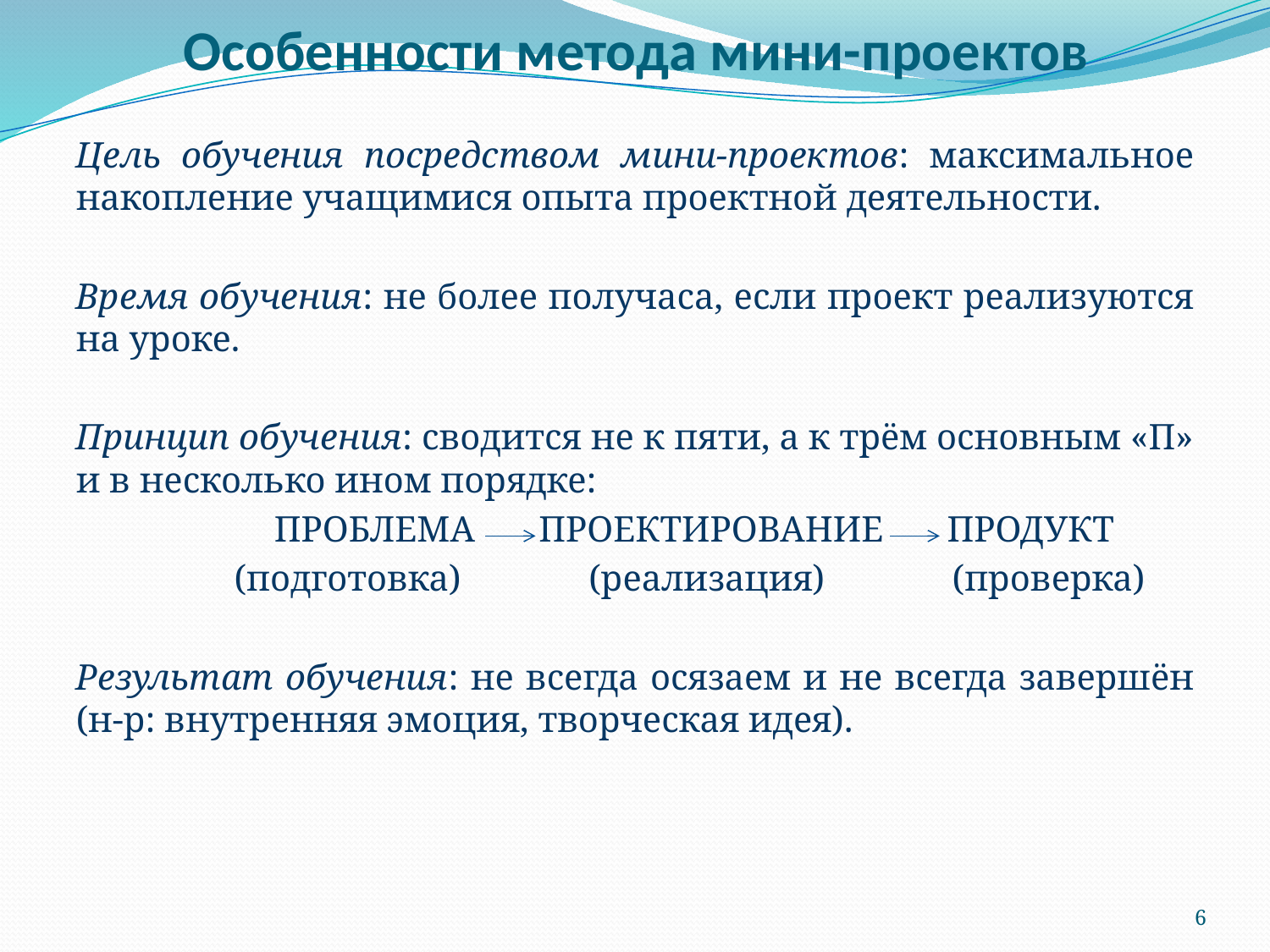

Особенности метода мини-проектов
Цель обучения посредством мини-проектов: максимальное накопление учащимися опыта проектной деятельности.

Время обучения: не более получаса, если проект реализуются на уроке.

Принцип обучения: сводится не к пяти, а к трём основным «П» и в несколько ином порядке:
             ПРОБЛЕМА       ПРОЕКТИРОВАНИЕ       ПРОДУКТ
            (подготовка)              (реализация)              (проверка)

Результат обучения: не всегда осязаем и не всегда завершён (н-р: внутренняя эмоция, творческая идея).
6